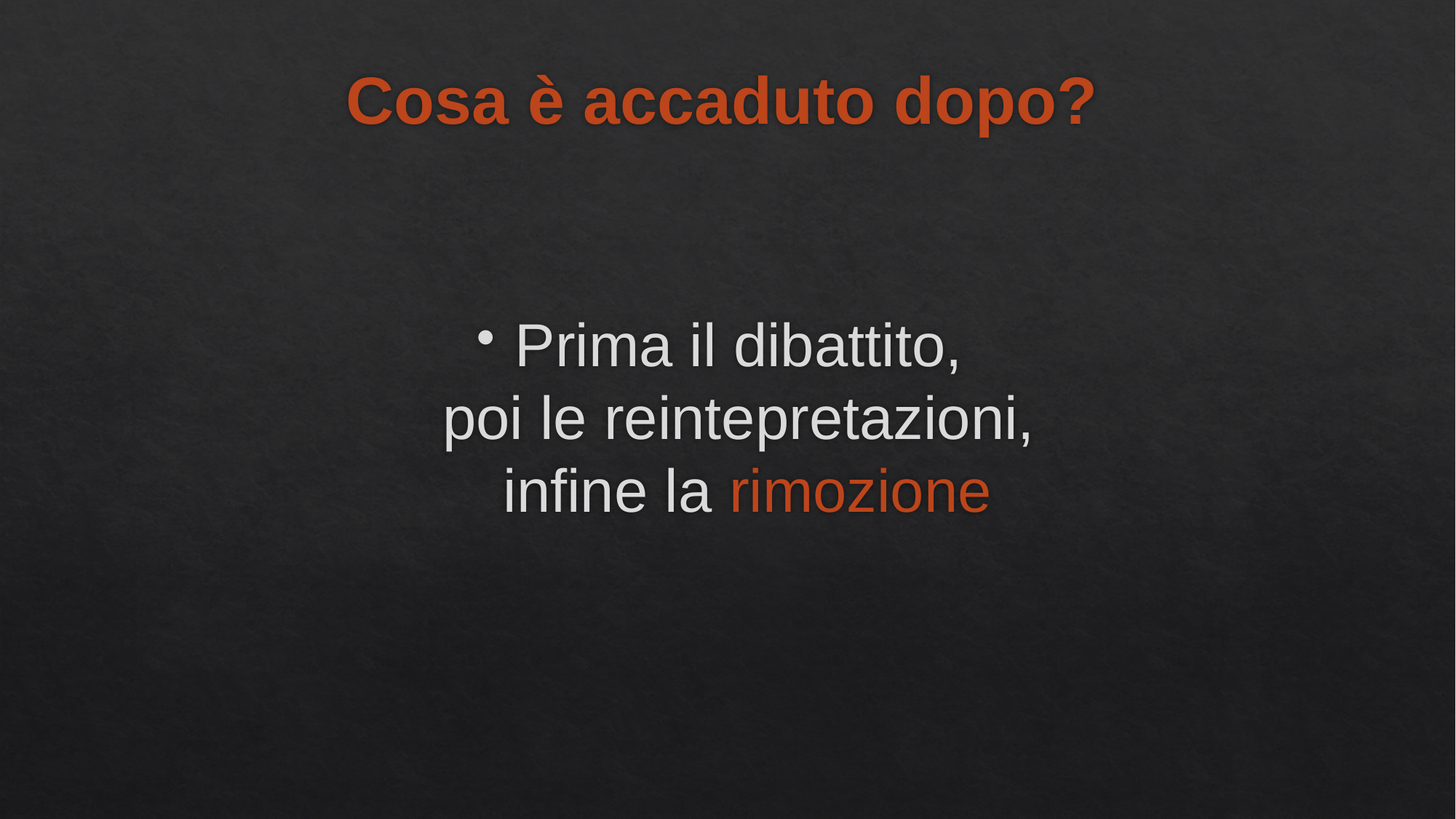

# Cosa è accaduto dopo?

Prima il dibattito,
poi le reintepretazioni,
infine la rimozione